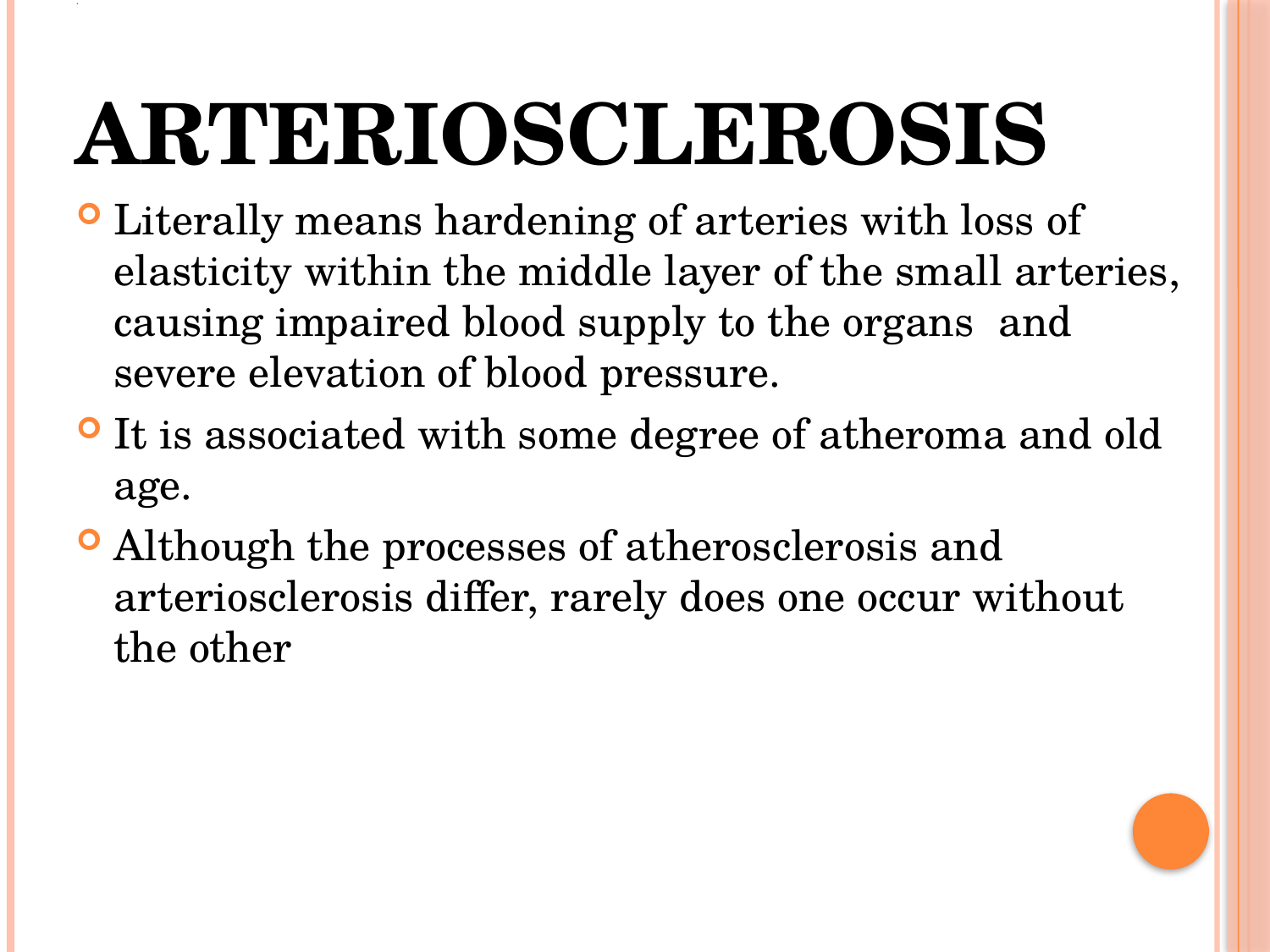

# .
ARTERIOSCLEROSIS
Literally means hardening of arteries with loss of elasticity within the middle layer of the small arteries, causing impaired blood supply to the organs  and severe elevation of blood pressure.
It is associated with some degree of atheroma and old age.
Although the processes of atherosclerosis and arteriosclerosis differ, rarely does one occur without the other